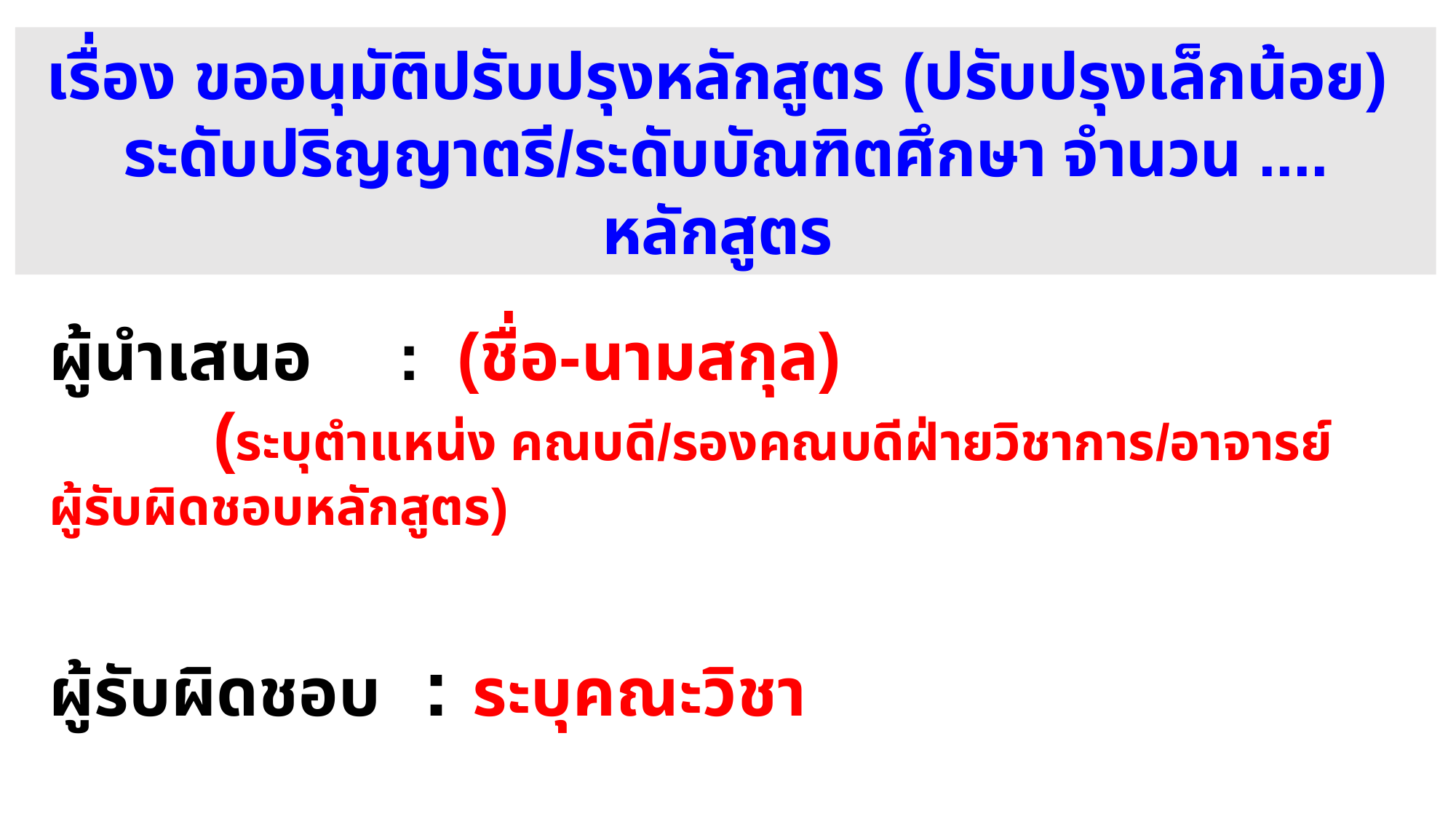

เรื่อง ขออนุมัติปรับปรุงหลักสูตร (ปรับปรุงเล็กน้อย)
ระดับปริญญาตรี/ระดับบัณฑิตศึกษา จำนวน .... หลักสูตร
ผู้นำเสนอ     :  (ชื่อ-นามสกุล)
	   (ระบุตำแหน่ง คณบดี/รองคณบดีฝ่ายวิชาการ/อาจารย์ผู้รับผิดชอบหลักสูตร)
ผู้รับผิดชอบ  : ระบุคณะวิชา